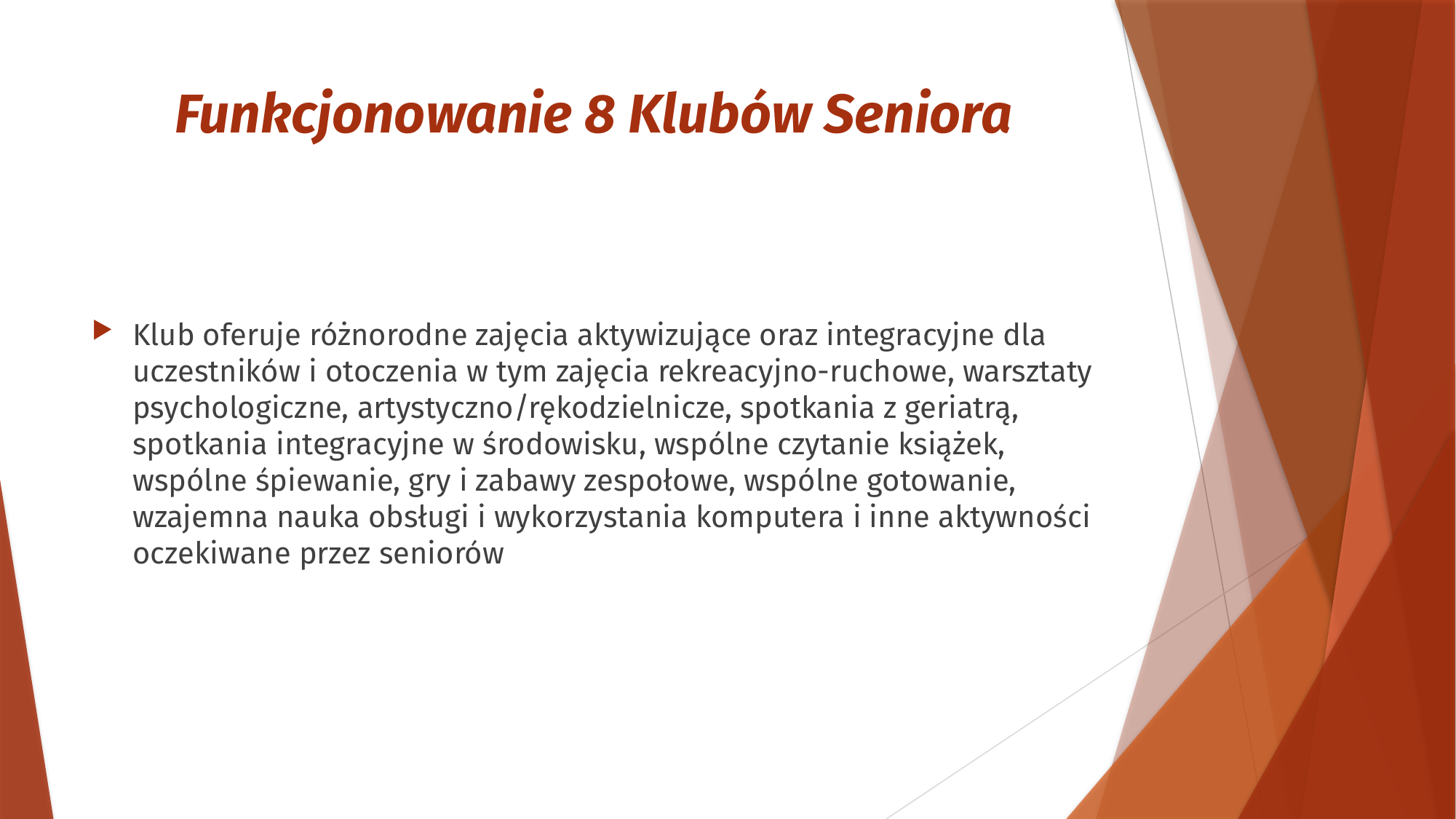

# Funkcjonowanie 8 Klubów Seniora

Klub oferuje różnorodne zajęcia aktywizujące oraz integracyjne dla uczestników i otoczenia w tym zajęcia rekreacyjno-ruchowe, warsztaty psychologiczne, artystyczno/rękodzielnicze, spotkania z geriatrą, spotkania integracyjne w środowisku, wspólne czytanie książek, wspólne śpiewanie, gry i zabawy zespołowe, wspólne gotowanie, wzajemna nauka obsługi i wykorzystania komputera i inne aktywności oczekiwane przez seniorów